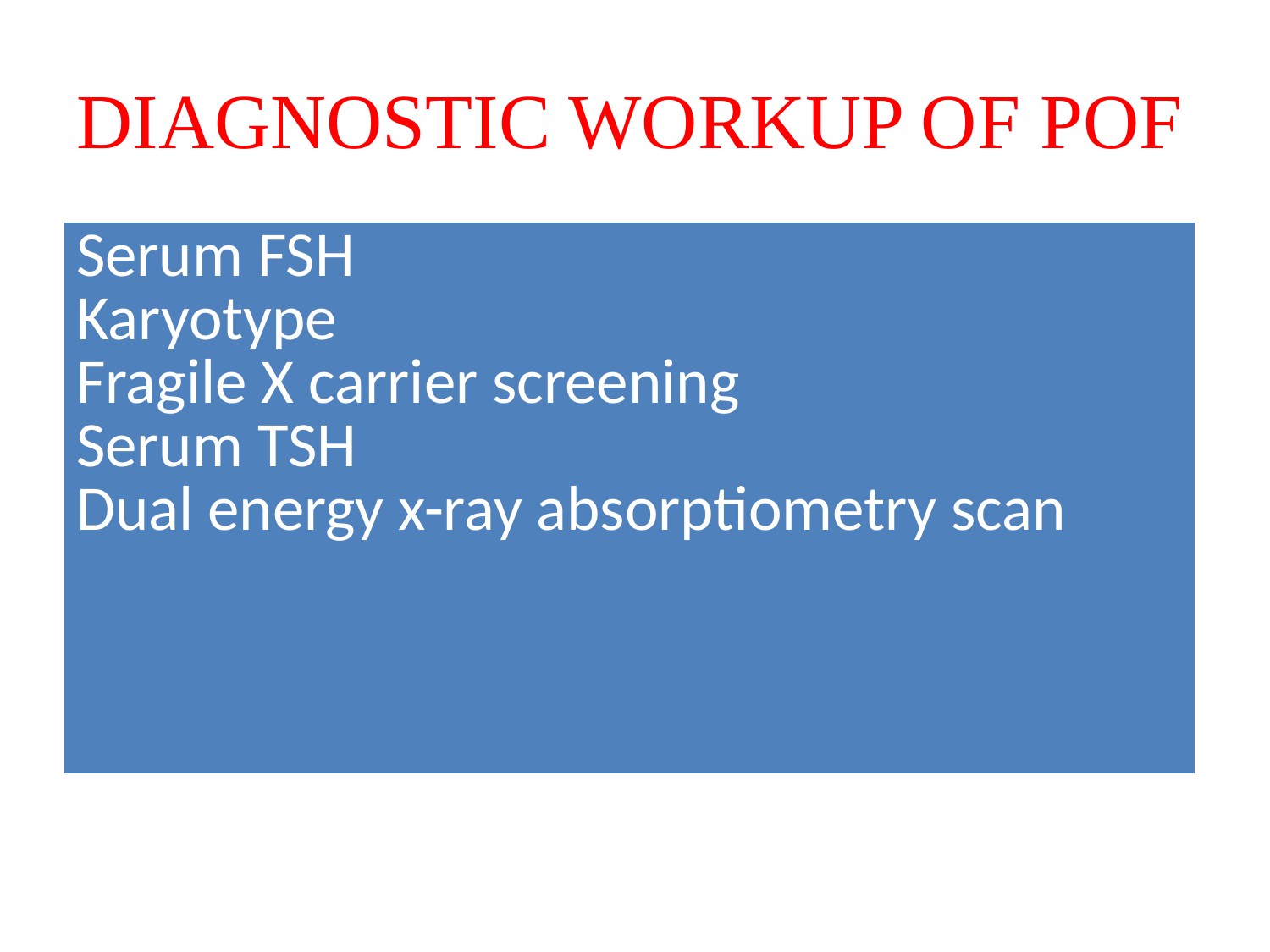

# DIAGNOSTIC WORKUP OF POF
| Serum FSH Karyotype Fragile X carrier screening Serum TSH Dual energy x-ray absorptiometry scan |
| --- |